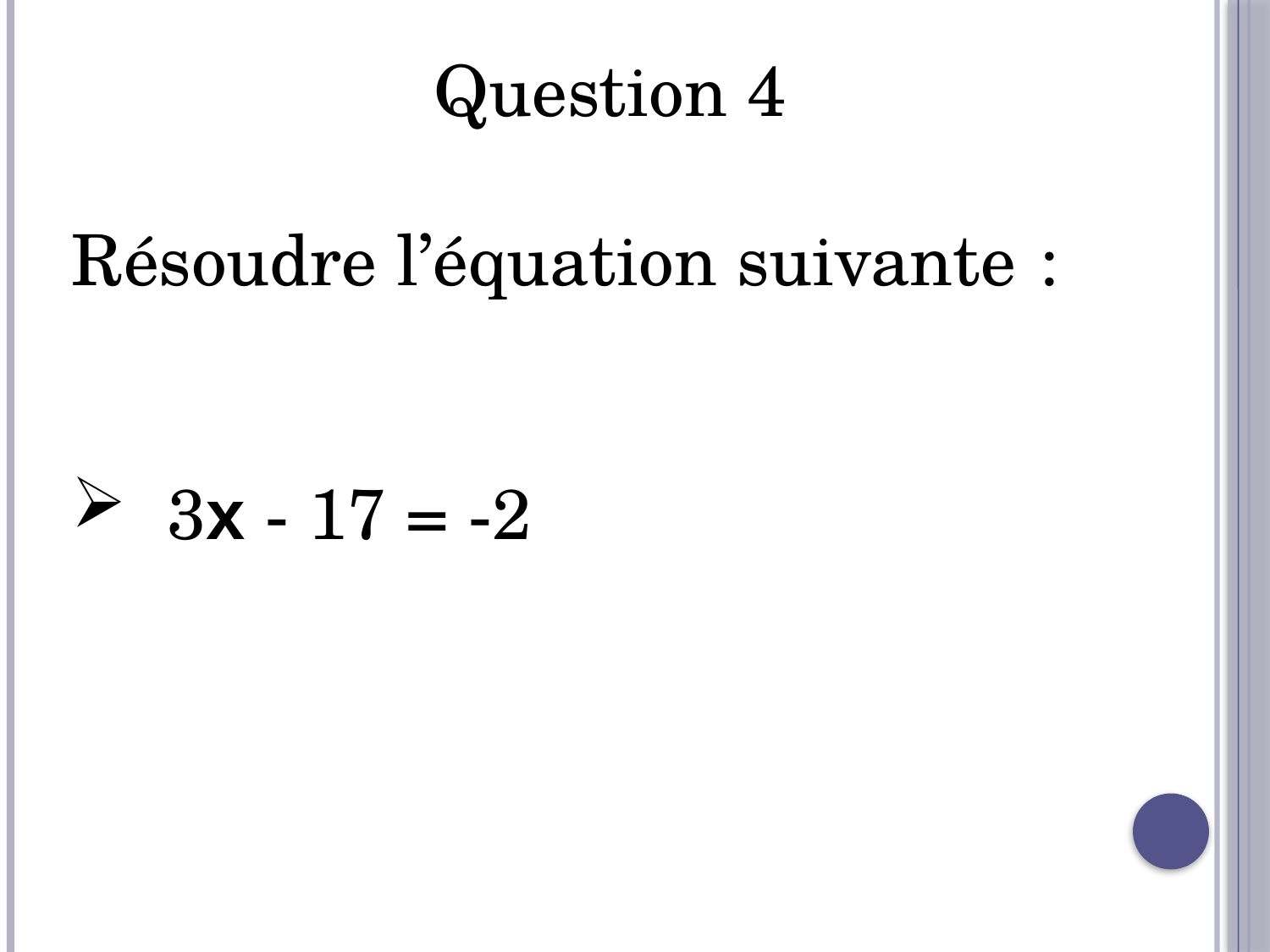

Question 4

Résoudre l’équation suivante :

  3x - 17 = -2